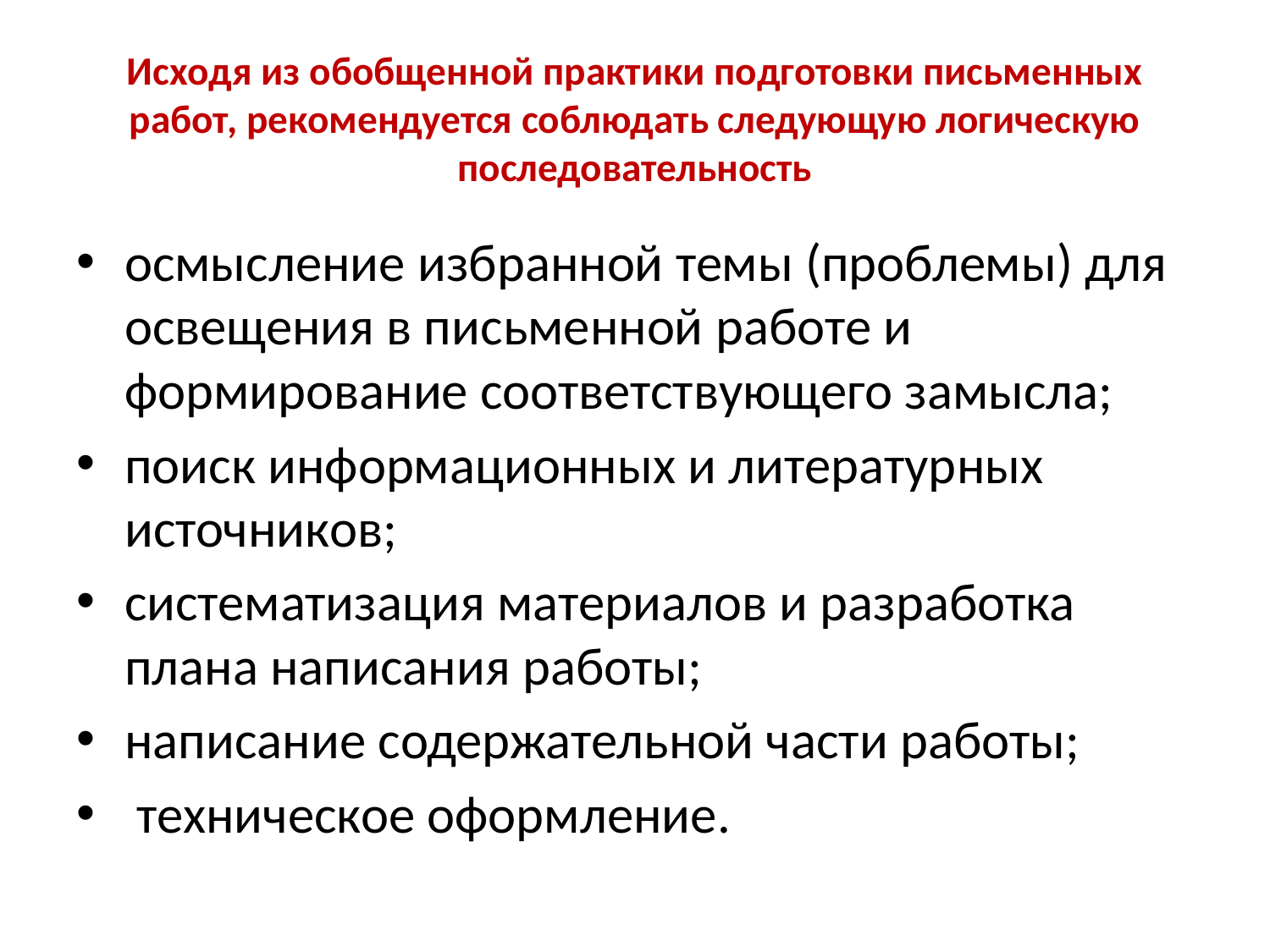

# Исходя из обобщенной практики подготовки письменных работ, рекомендуется соблюдать следующую логическую последовательность
осмысление избранной темы (проблемы) для освещения в письменной работе и формирование соответствующего замысла;
поиск информационных и литературных источников;
систематизация материалов и разработка плана написания работы;
написание содержательной части работы;
 техническое оформление.